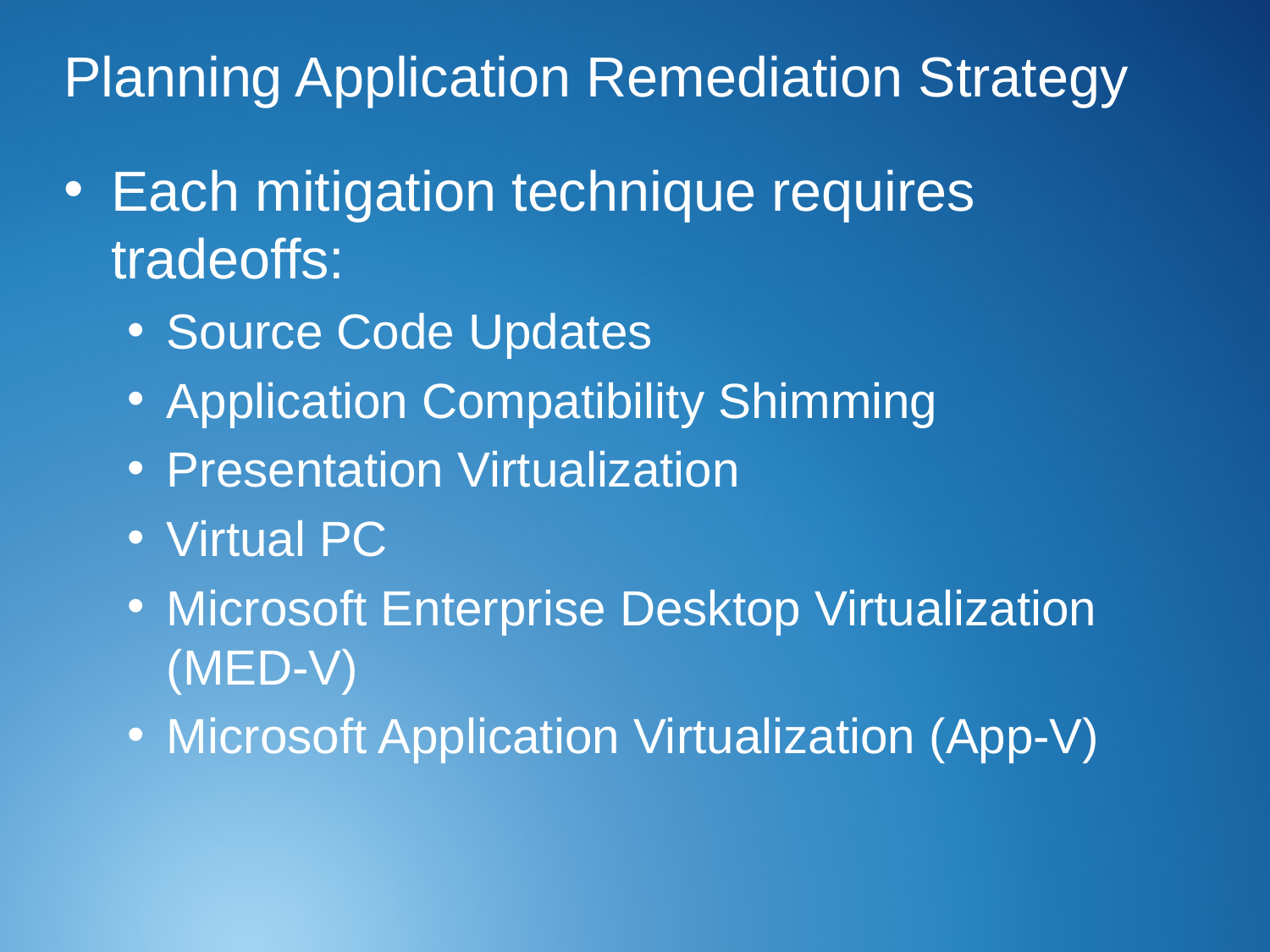

# Planning Application Remediation Strategy
Each mitigation technique requires tradeoffs:
Source Code Updates
Application Compatibility Shimming
Presentation Virtualization
Virtual PC
Microsoft Enterprise Desktop Virtualization (MED-V)
Microsoft Application Virtualization (App-V)